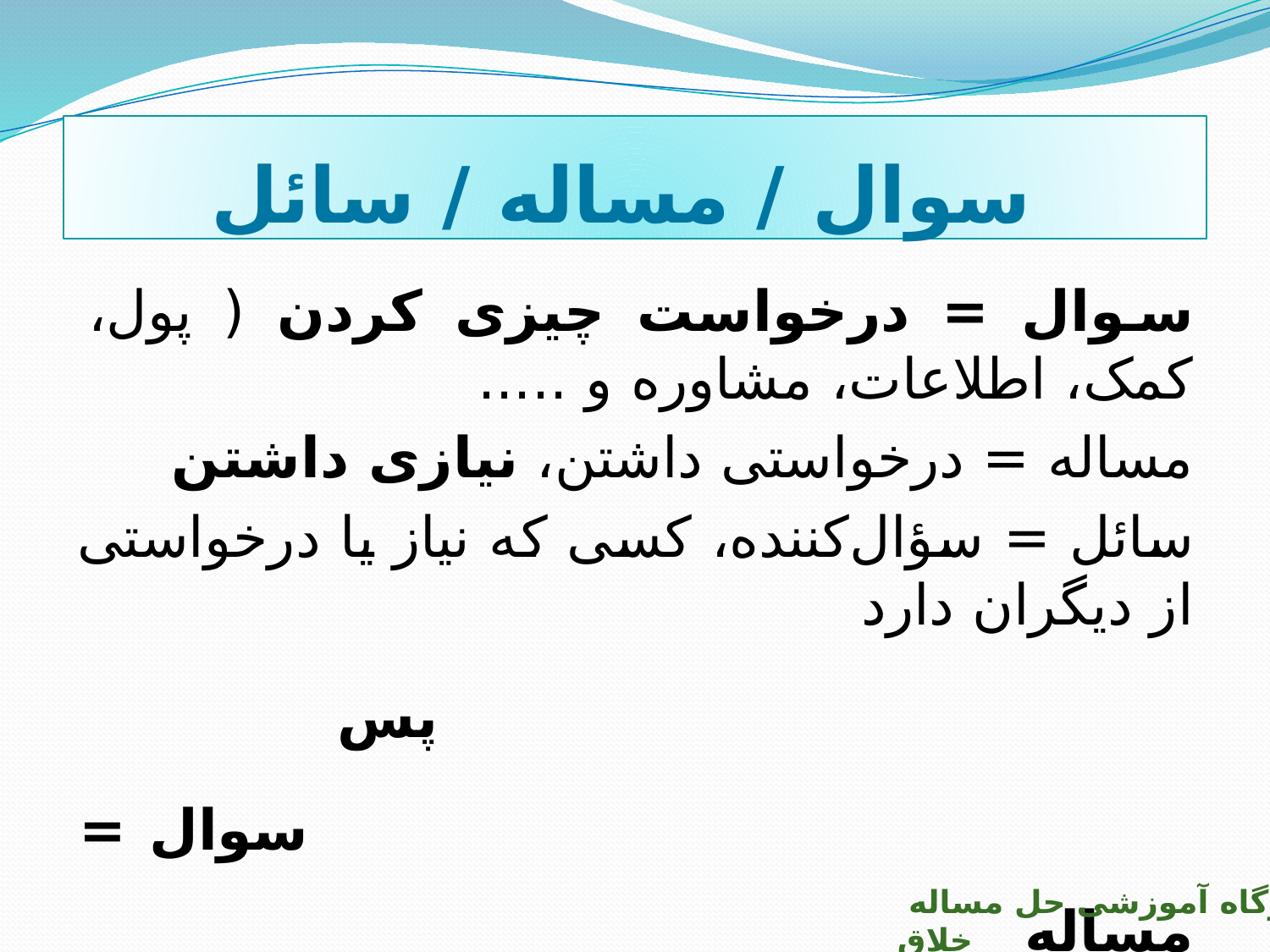

# سوال / مساله / سائل
سوال = درخواست چیزی کردن ( پول، کمک، اطلاعات، مشاوره و .....
مساله = درخواستی داشتن، نیازی داشتن
سائل = سؤال‌کننده، کسی که نیاز یا درخواستی از دیگران دارد
                                          پس
                                       سوال = مساله

کارگاه آموزشی حل مساله  خلاق